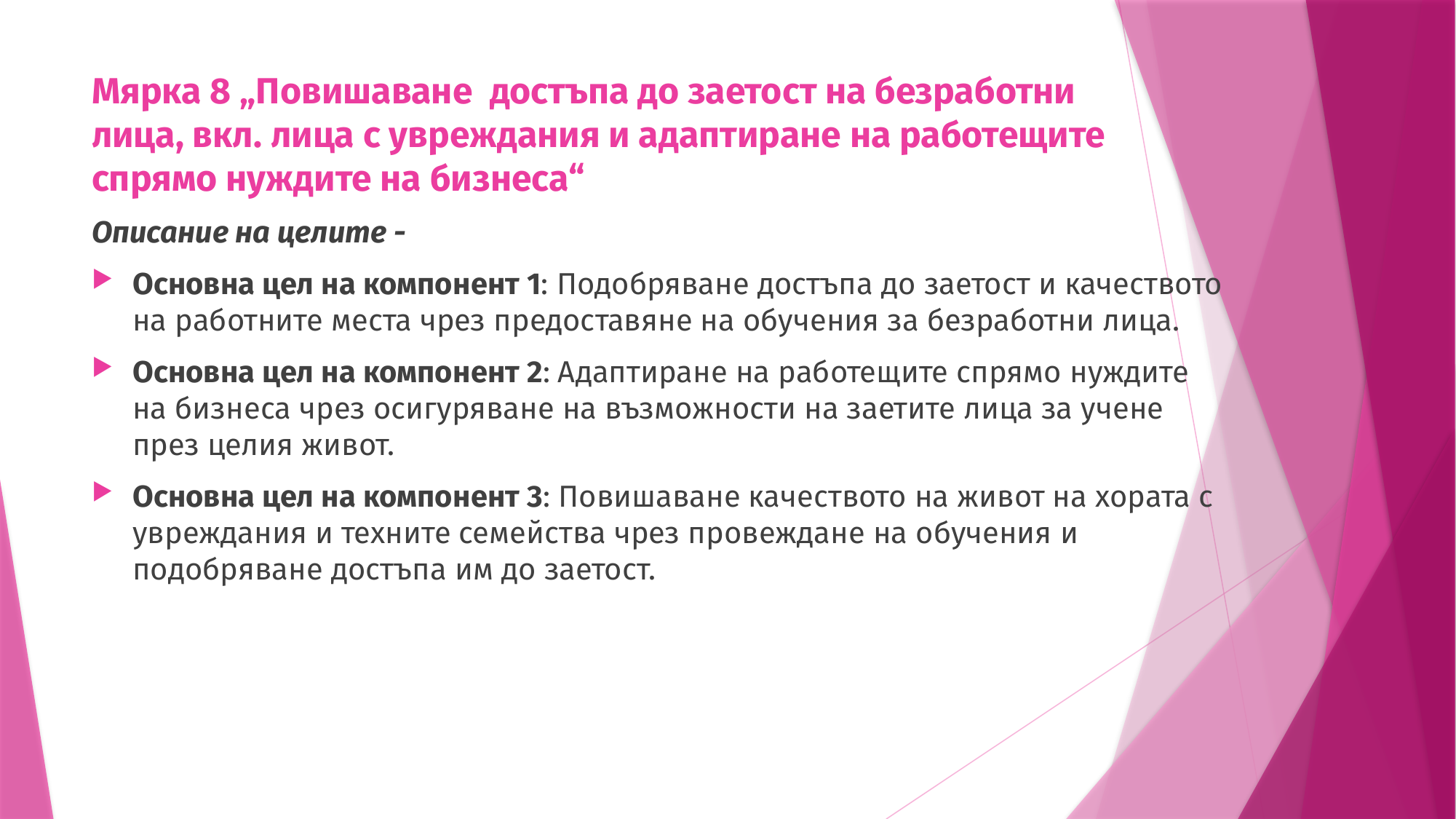

# Мярка 8 „Повишаване  достъпа до заетост на безработни лица, вкл. лица с увреждания и адаптиране на работещите спрямо нуждите на бизнеса“
Описание на целите -
Основна цел на компонент 1: Подобряване достъпа до заетост и качеството на работните места чрез предоставяне на обучения за безработни лица.
Основна цел на компонент 2: Адаптиране на работещите спрямо нуждите на бизнеса чрез осигуряване на възможности на заетите лица за учене през целия живот.
Основна цел на компонент 3: Повишаване качеството на живот на хората с увреждания и техните семейства чрез провеждане на обучения и подобряване достъпа им до заетост.